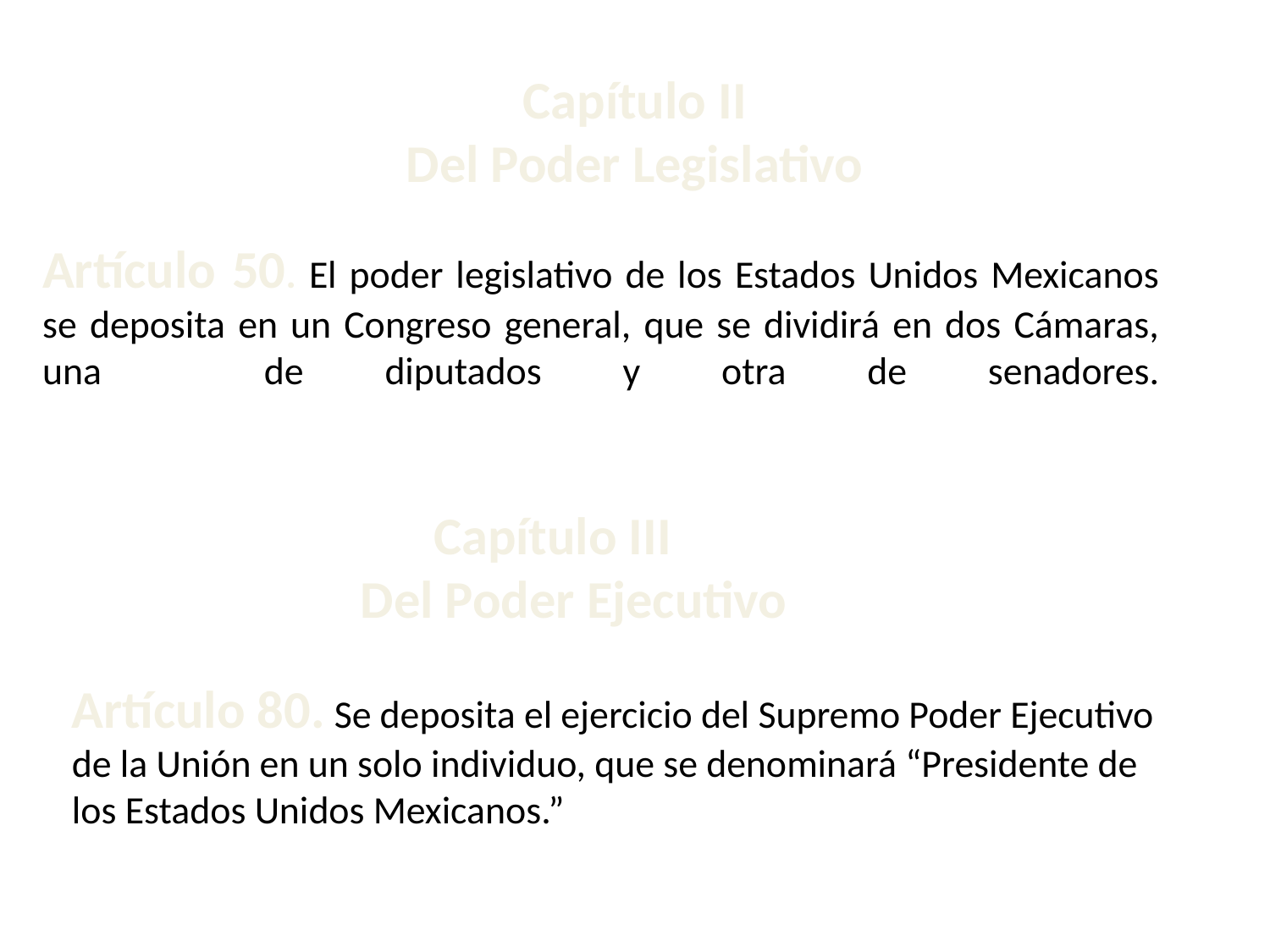

Capítulo II
Del Poder Legislativo
# Artículo 50. El poder legislativo de los Estados Unidos Mexicanos se deposita en un Congreso general, que se dividirá en dos Cámaras, una  de diputados y otra de senadores.

                              Capítulo III
                        Del Poder Ejecutivo
 
Artículo 80. Se deposita el ejercicio del Supremo Poder Ejecutivo de la Unión en un solo individuo, que se denominará “Presidente de los Estados Unidos Mexicanos.”
67